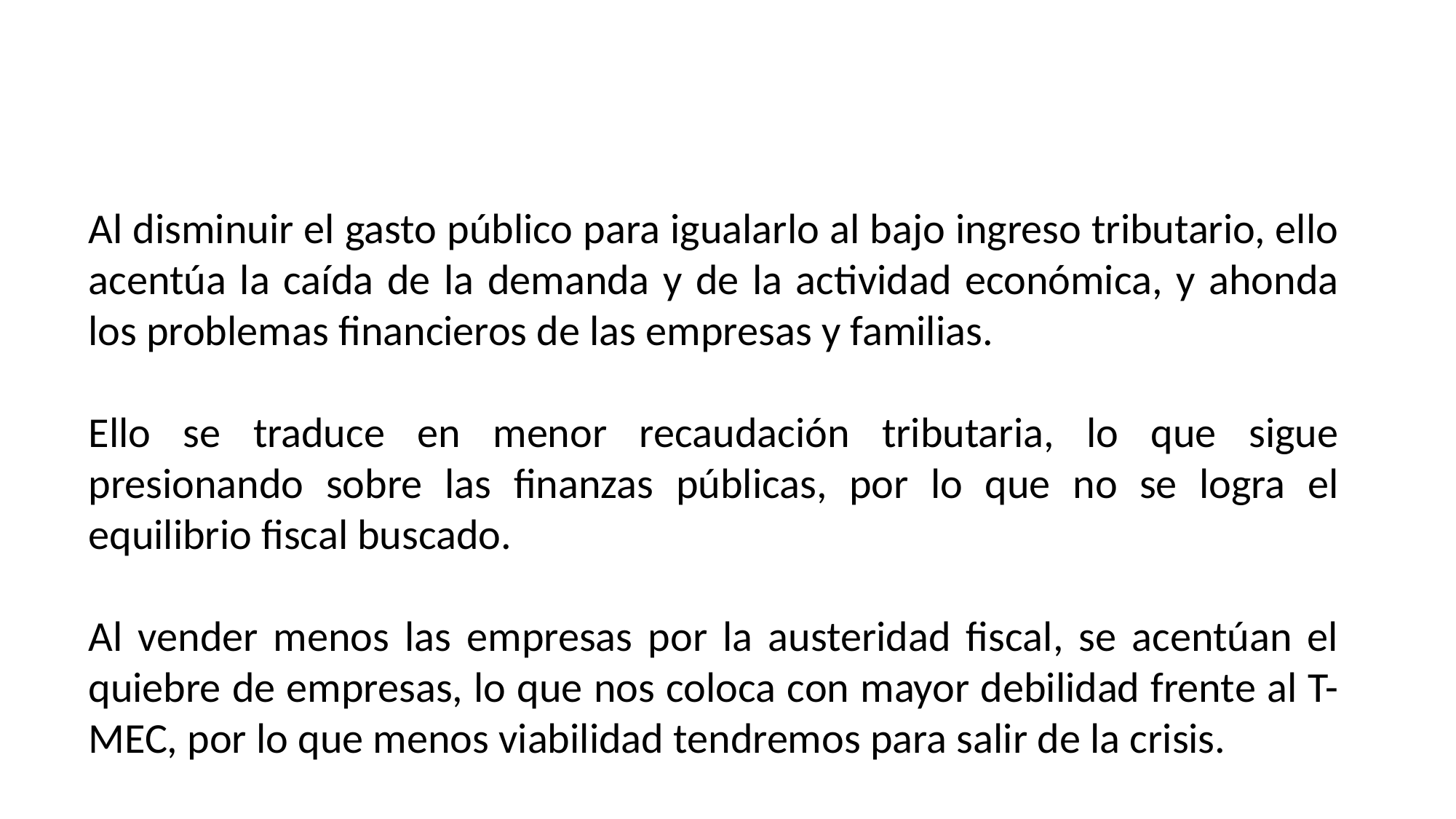

Al disminuir el gasto público para igualarlo al bajo ingreso tributario, ello acentúa la caída de la demanda y de la actividad económica, y ahonda los problemas financieros de las empresas y familias.

Ello se traduce en menor recaudación tributaria, lo que sigue presionando sobre las finanzas públicas, por lo que no se logra el equilibrio fiscal buscado.

Al vender menos las empresas por la austeridad fiscal, se acentúan el quiebre de empresas, lo que nos coloca con mayor debilidad frente al T-MEC, por lo que menos viabilidad tendremos para salir de la crisis.